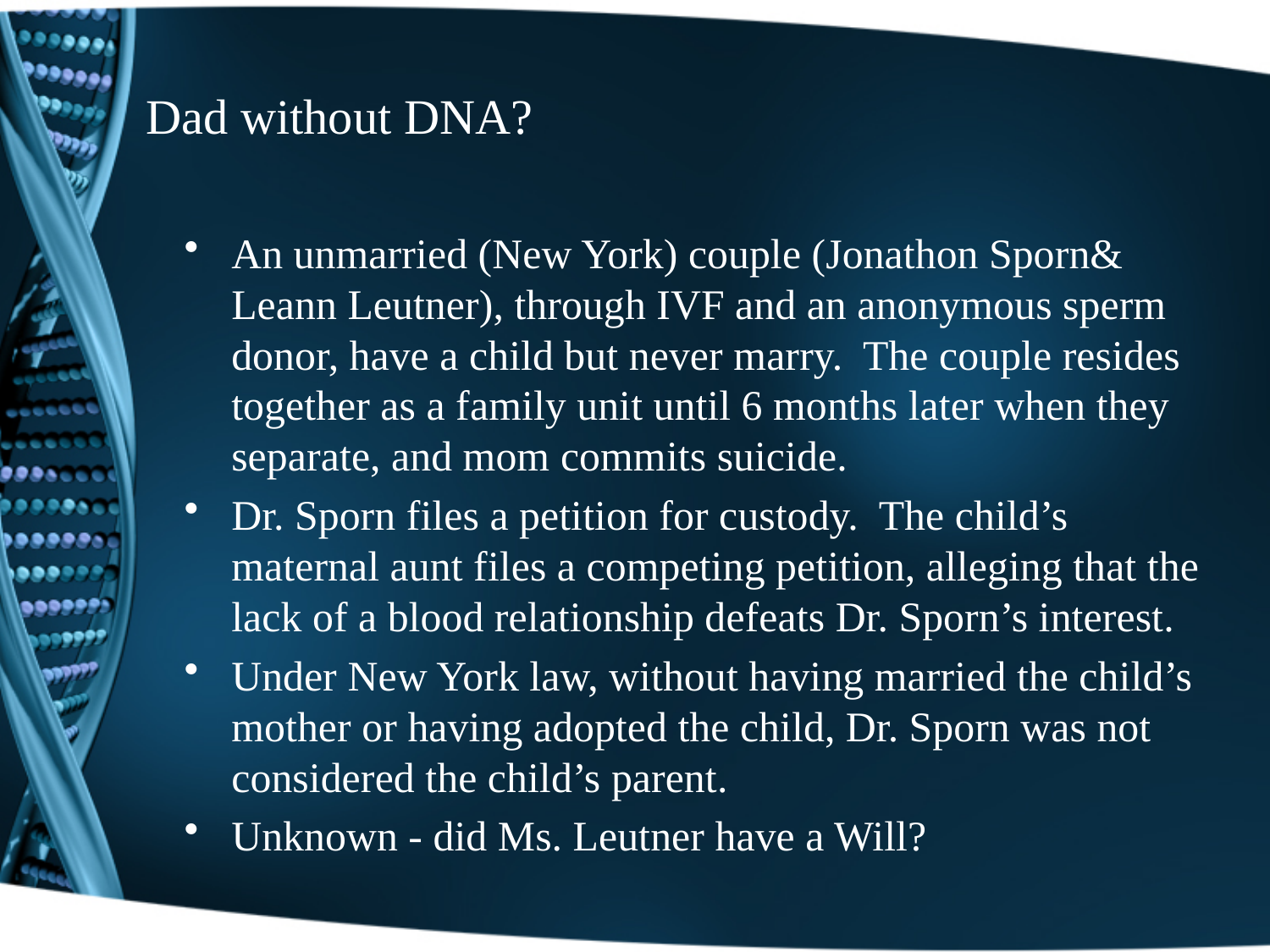

# Dad without DNA?
An unmarried (New York) couple (Jonathon Sporn& Leann Leutner), through IVF and an anonymous sperm donor, have a child but never marry.  The couple resides together as a family unit until 6 months later when they separate, and mom commits suicide.
Dr. Sporn files a petition for custody.  The child’s maternal aunt files a competing petition, alleging that the lack of a blood relationship defeats Dr. Sporn’s interest.
Under New York law, without having married the child’s mother or having adopted the child, Dr. Sporn was not considered the child’s parent.
Unknown - did Ms. Leutner have a Will?